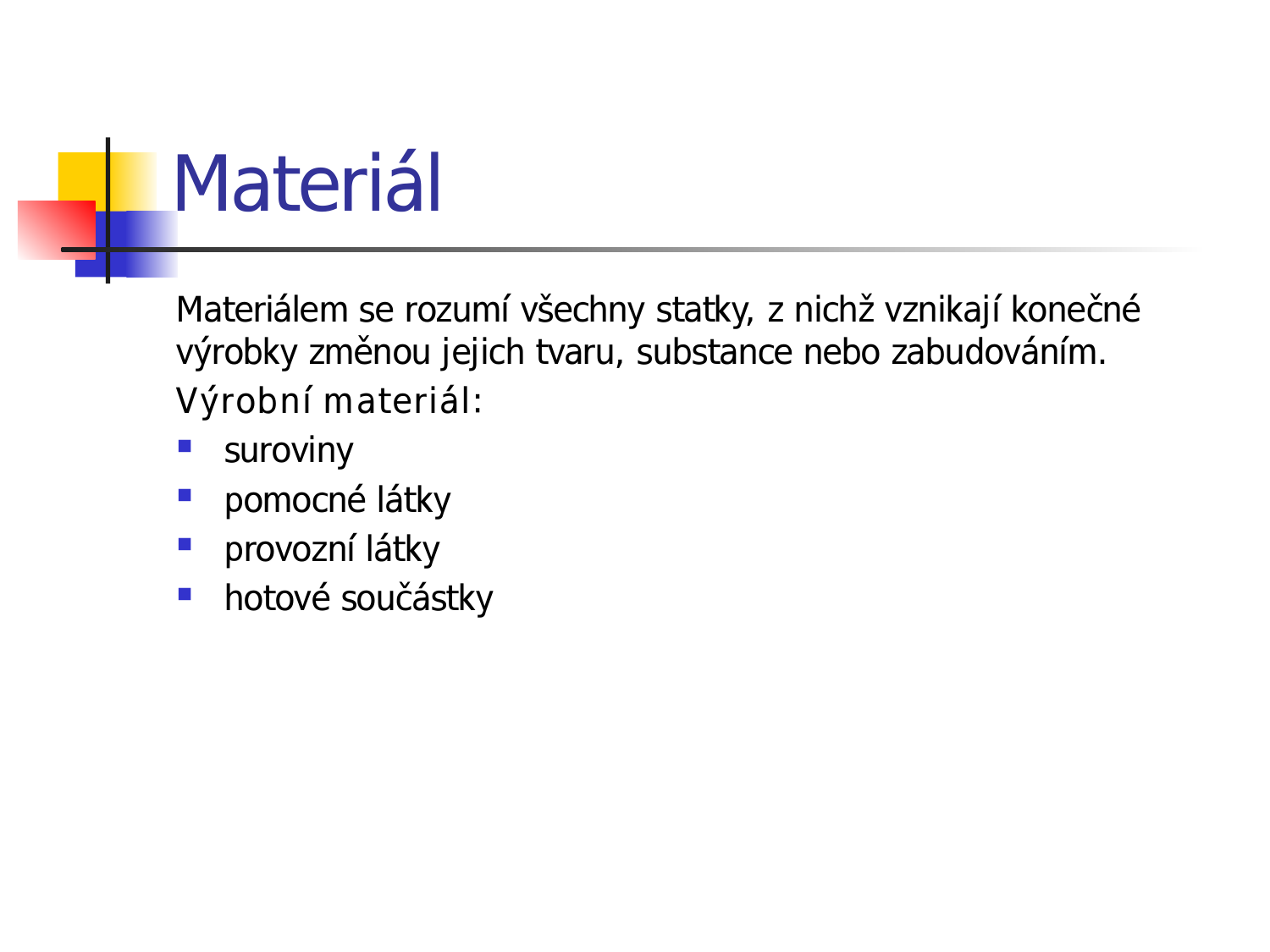

# Materiál
Materiálem se rozumí všechny statky, z nichž vznikají konečné
výrobky změnou jejich tvaru, substance nebo zabudováním.
Výrobní materiál:
suroviny
pomocné látky
provozní látky
hotové součástky